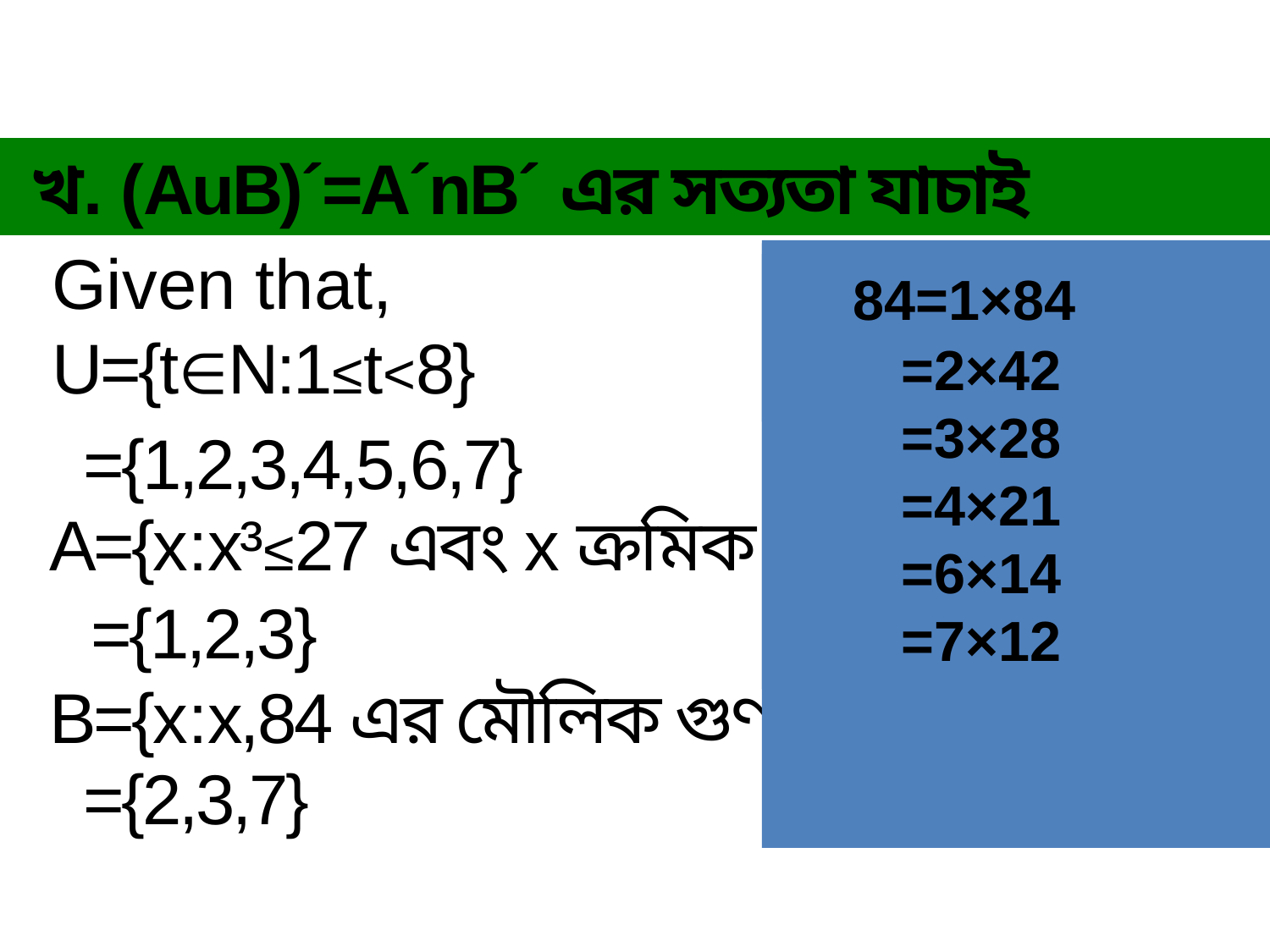

খ. (AuB)´=A´nB´ এর সত্যতা যাচাই
  Given that,
  U={t∈N:1≤t<8}
 N=1,2,3,4,…

    84=1×84
	=2×42
	=3×28
	=4×21
	=6×14
	=7×12

	 x   x³
	 1   1³=1
	 2   2³=8
	 3   3³=27
	 4   4³=64

    ={1,2,3,4,5,6,7}
  A={x:x³≤27 এবং x ক্রমিক স্বাভাবিক সংখ্যা}
    ={1,2,3}
  B={x:x,84 এর মৌলিক গুণনীয়ক}
    ={2,3,7}